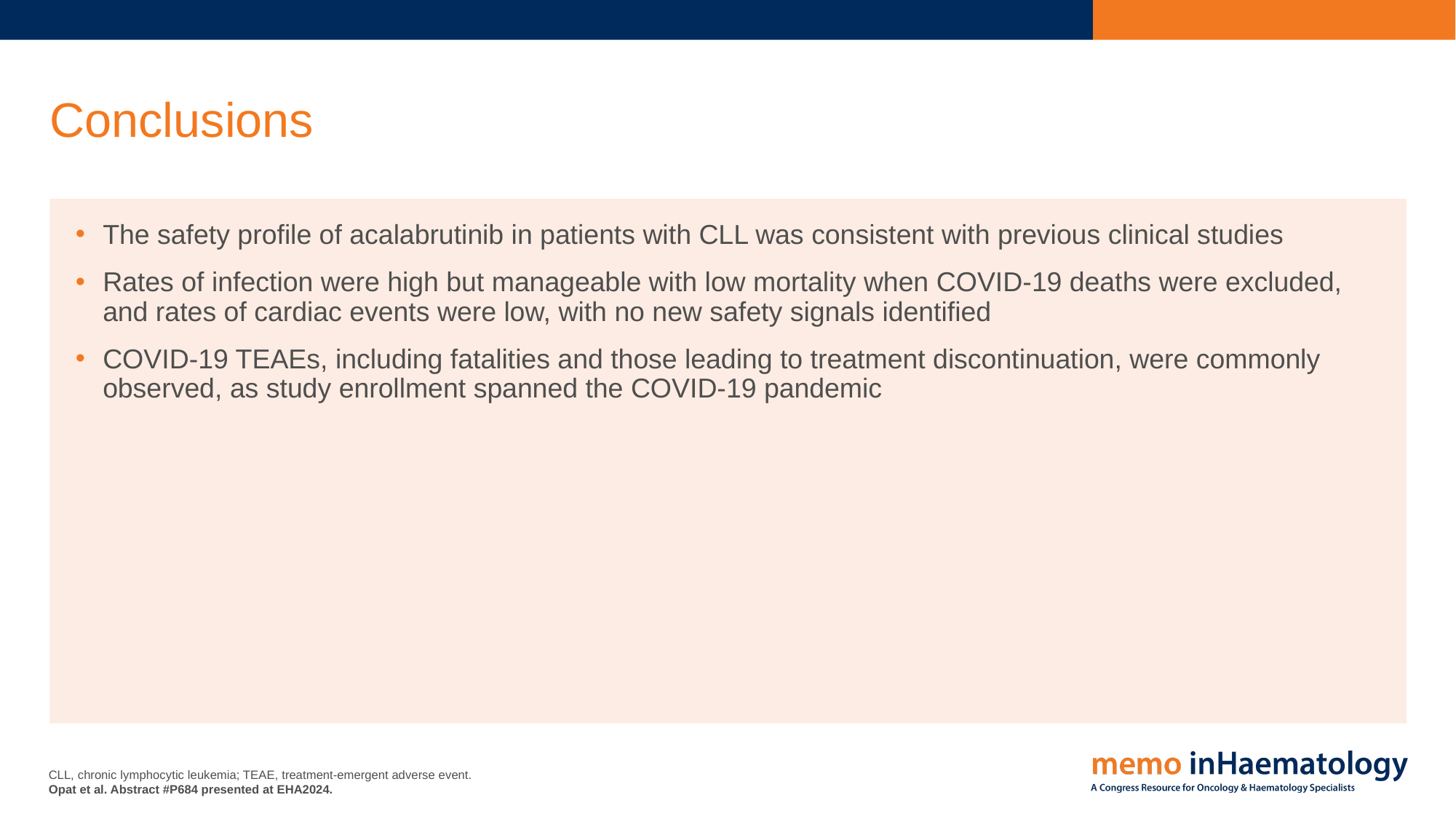

# Conclusions
The safety profile of acalabrutinib in patients with CLL was consistent with previous clinical studies
Rates of infection were high but manageable with low mortality when COVID-19 deaths were excluded, and rates of cardiac events were low, with no new safety signals identified
COVID-19 TEAEs, including fatalities and those leading to treatment discontinuation, were commonly observed, as study enrollment spanned the COVID-19 pandemic

CLL, chronic lymphocytic leukemia; TEAE, treatment-emergent adverse event.
Opat et al. Abstract #P684 presented at EHA2024.